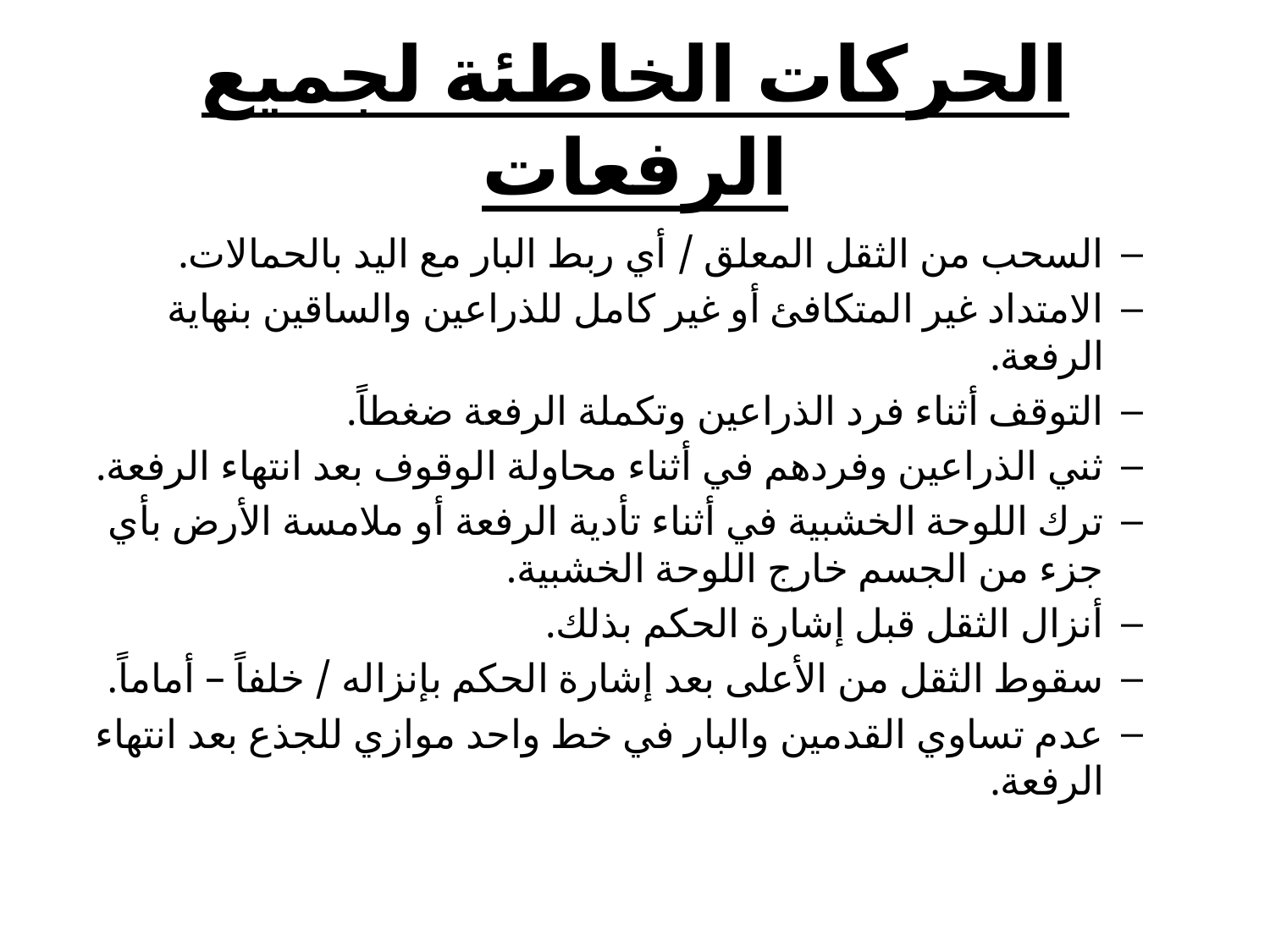

# الحركات الخاطئة لجميع الرفعات
السحب من الثقل المعلق / أي ربط البار مع اليد بالحمالات.
الامتداد غير المتكافئ أو غير كامل للذراعين والساقين بنهاية الرفعة.
التوقف أثناء فرد الذراعين وتكملة الرفعة ضغطاً.
ثني الذراعين وفردهم في أثناء محاولة الوقوف بعد انتهاء الرفعة.
ترك اللوحة الخشبية في أثناء تأدية الرفعة أو ملامسة الأرض بأي جزء من الجسم خارج اللوحة الخشبية.
أنزال الثقل قبل إشارة الحكم بذلك.
سقوط الثقل من الأعلى بعد إشارة الحكم بإنزاله / خلفاً – أماماً.
عدم تساوي القدمين والبار في خط واحد موازي للجذع بعد انتهاء الرفعة.